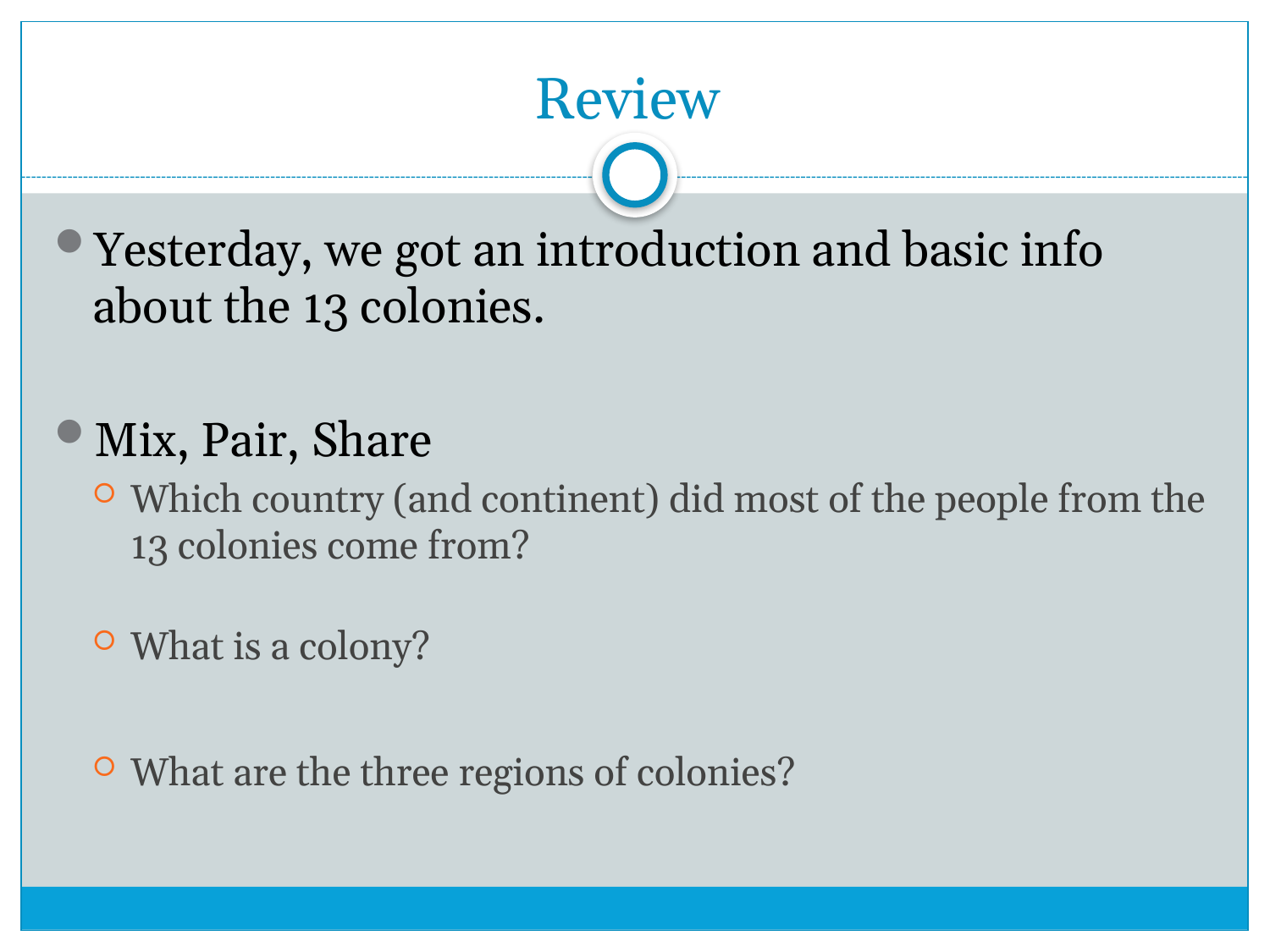

# Review
Yesterday, we got an introduction and basic info about the 13 colonies.

Mix, Pair, Share
Which country (and continent) did most of the people from the 13 colonies come from?
What is a colony?

What are the three regions of colonies?